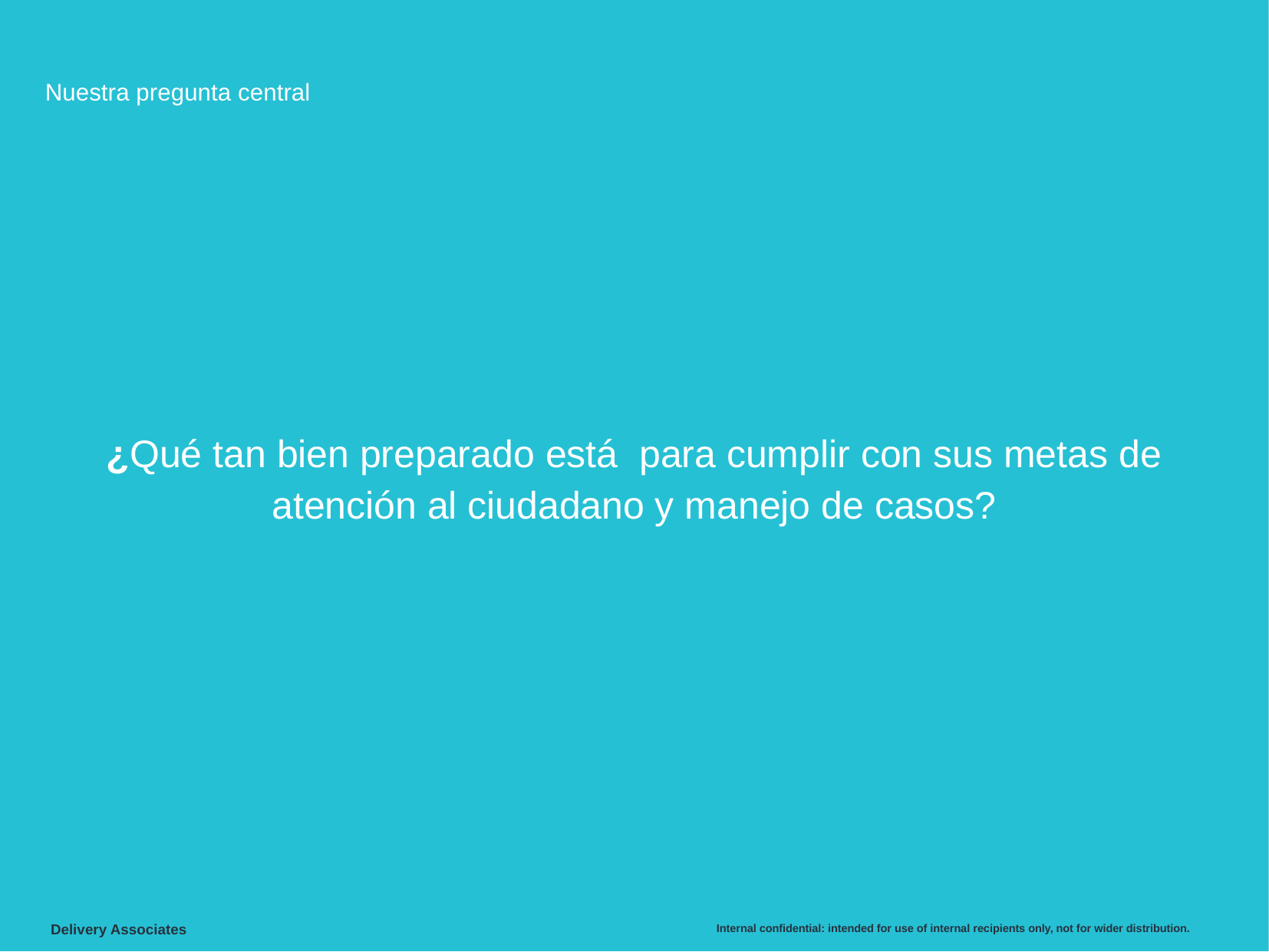

# Nuestra pregunta central
¿Qué tan bien preparado está  para cumplir con sus metas de atención al ciudadano y manejo de casos?